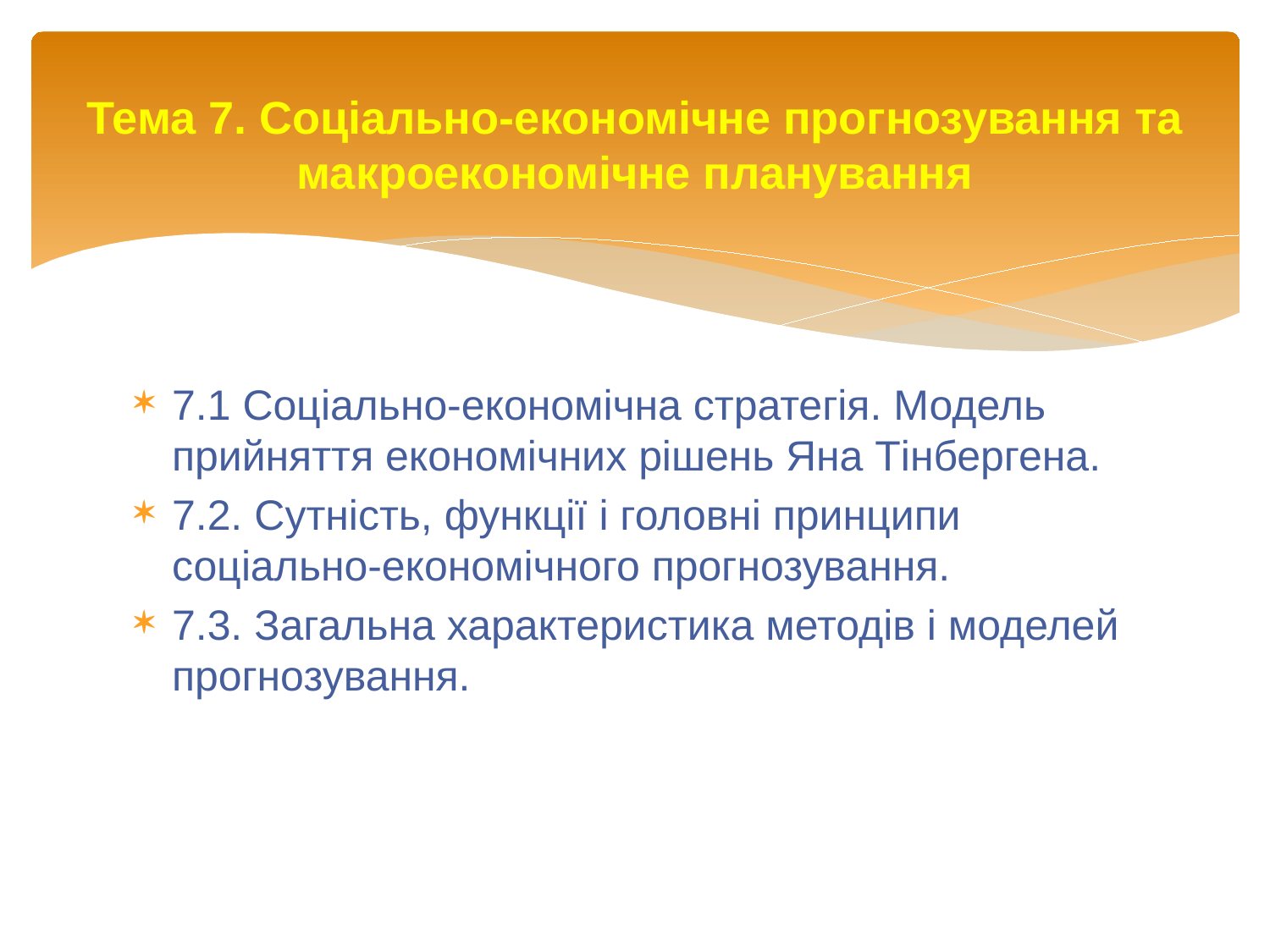

# Тема 7. Соціально-економічне прогнозування та макроекономічне планування
7.1 Соціально-економічна стратегія. Модель прийняття економічних рішень Яна Тінбергена.
7.2. Сутність, функції і головні принципи соціально-економічного прогнозування.
7.3. Загальна характеристика методів і моделей прогнозування.